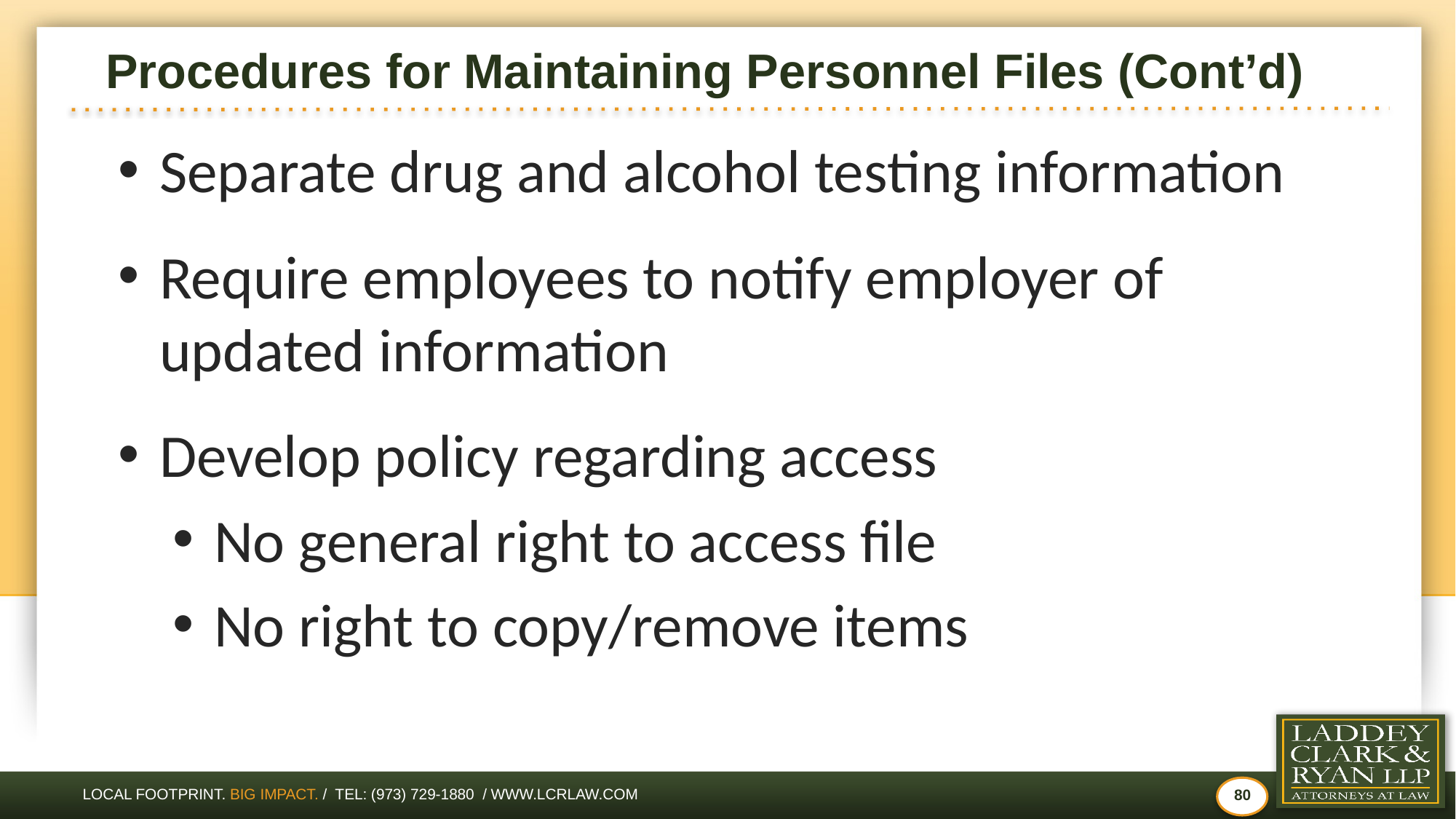

# Procedures for Maintaining Personnel Files (Cont’d)
Separate drug and alcohol testing information

Require employees to notify employer of updated information

Develop policy regarding access
No general right to access file
No right to copy/remove items